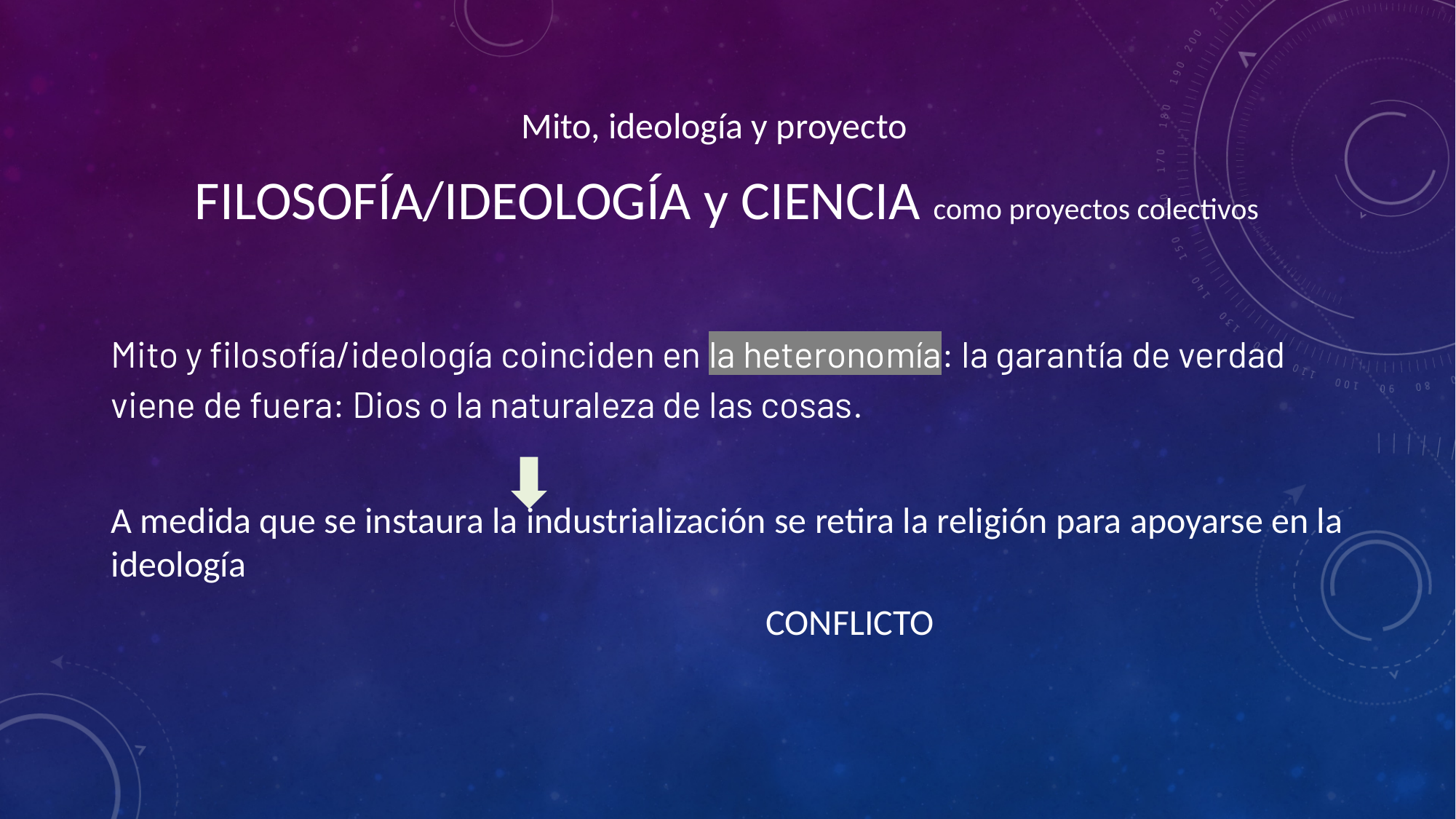

Mito, ideología y proyecto
 FILOSOFÍA/IDEOLOGÍA y CIENCIA como proyectos colectivos

Mito y filosofía/ideología coinciden en la heteronomía: la garantía de verdad viene de fuera: Dios o la naturaleza de las cosas.

A medida que se instaura la industrialización se retira la religión para apoyarse en la ideología
						CONFLICTO
#